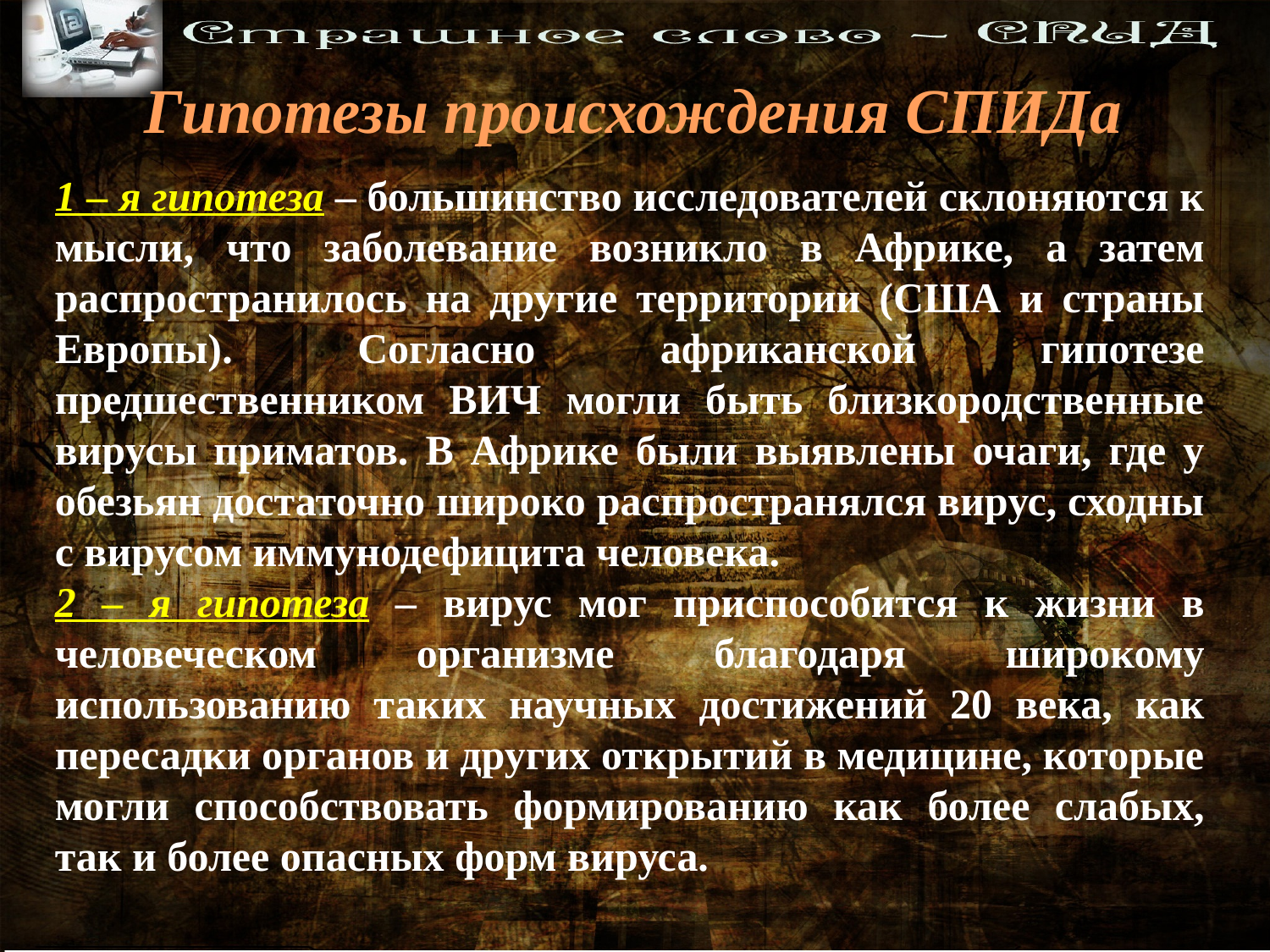

Гипотезы происхождения СПИДа
1 – я гипотеза – большинство исследователей склоняются к мысли, что заболевание возникло в Африке, а затем распространилось на другие территории (США и страны Европы). Согласно африканской гипотезе предшественником ВИЧ могли быть близкородственные вирусы приматов. В Африке были выявлены очаги, где у обезьян достаточно широко распространялся вирус, сходны с вирусом иммунодефицита человека.
2 – я гипотеза – вирус мог приспособится к жизни в человеческом организме благодаря широкому использованию таких научных достижений 20 века, как пересадки органов и других открытий в медицине, которые могли способствовать формированию как более слабых, так и более опасных форм вируса.